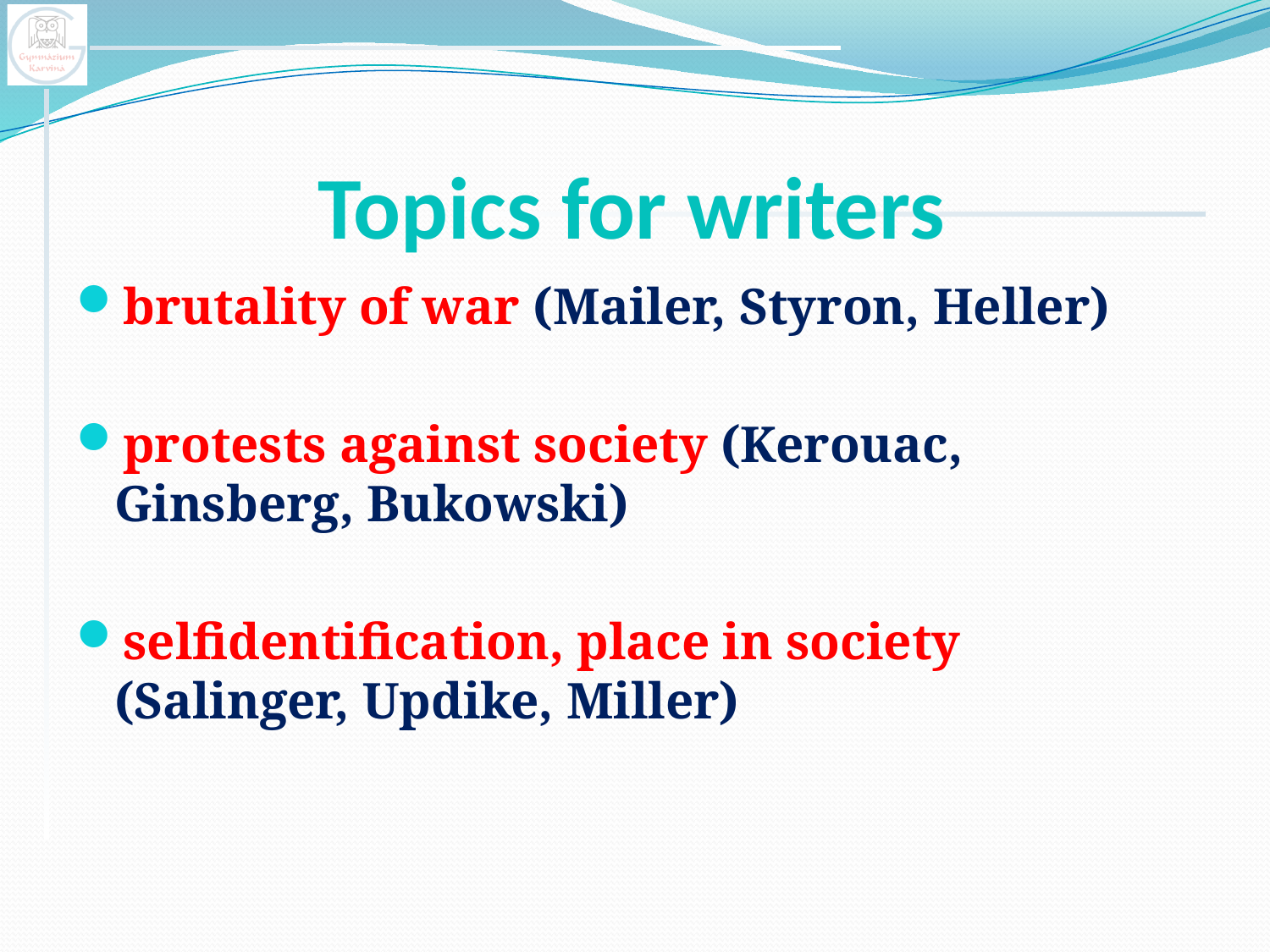

# Topics for writers
brutality of war (Mailer, Styron, Heller)

protests against society (Kerouac, Ginsberg, Bukowski)

selfidentification, place in society (Salinger, Updike, Miller)